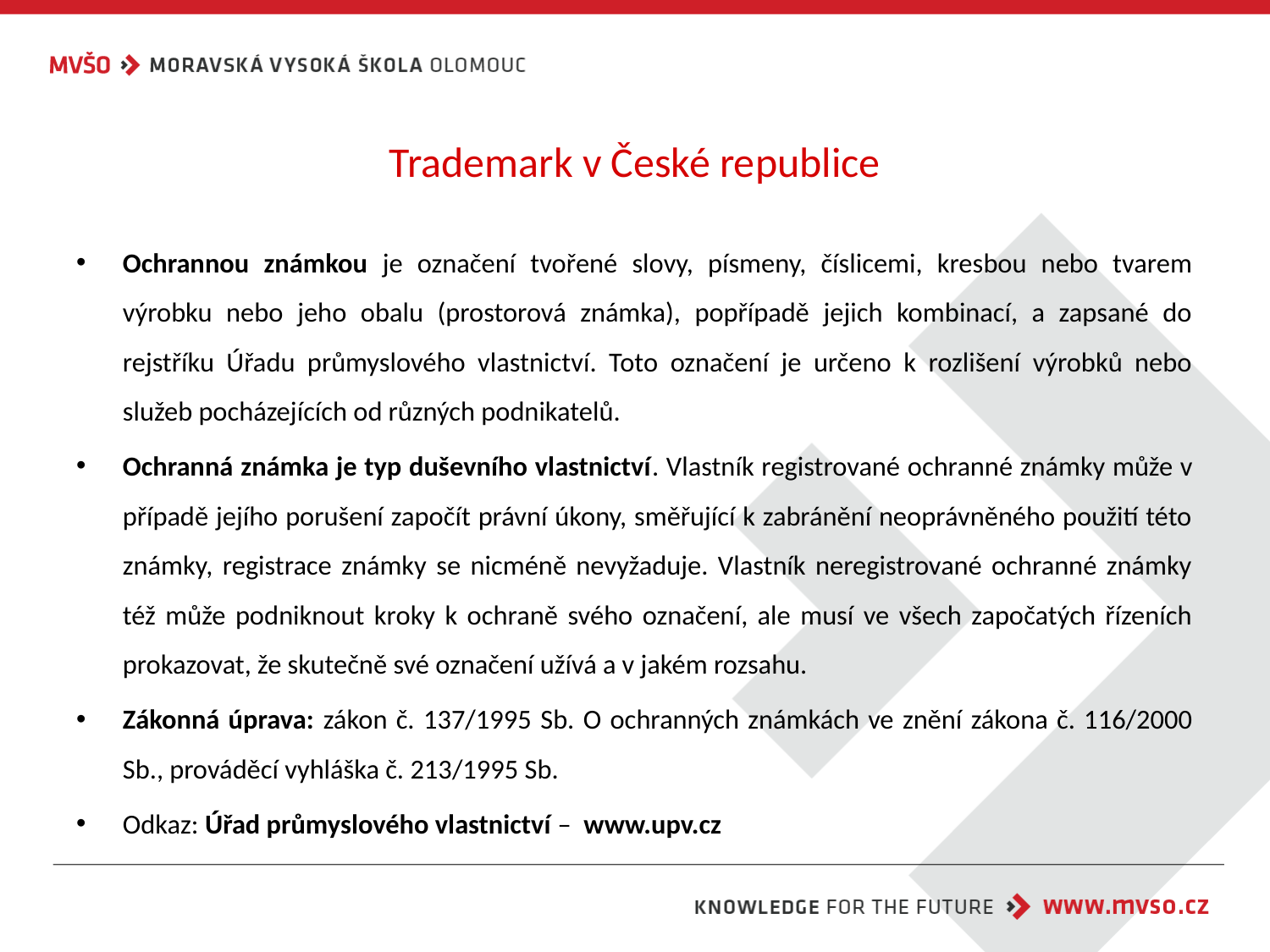

# Trademark v České republice
Ochrannou známkou je označení tvořené slovy, písmeny, číslicemi, kresbou nebo tvarem výrobku nebo jeho obalu (prostorová známka), popřípadě jejich kombinací, a zapsané do rejstříku Úřadu průmyslového vlastnictví. Toto označení je určeno k rozlišení výrobků nebo služeb pocházejících od různých podnikatelů.
Ochranná známka je typ duševního vlastnictví. Vlastník registrované ochranné známky může v případě jejího porušení započít právní úkony, směřující k zabránění neoprávněného použití této známky, registrace známky se nicméně nevyžaduje. Vlastník neregistrované ochranné známky též může podniknout kroky k ochraně svého označení, ale musí ve všech započatých řízeních prokazovat, že skutečně své označení užívá a v jakém rozsahu.
Zákonná úprava: zákon č. 137/1995 Sb. O ochranných známkách ve znění zákona č. 116/2000 Sb., prováděcí vyhláška č. 213/1995 Sb.
Odkaz: Úřad průmyslového vlastnictví –  www.upv.cz